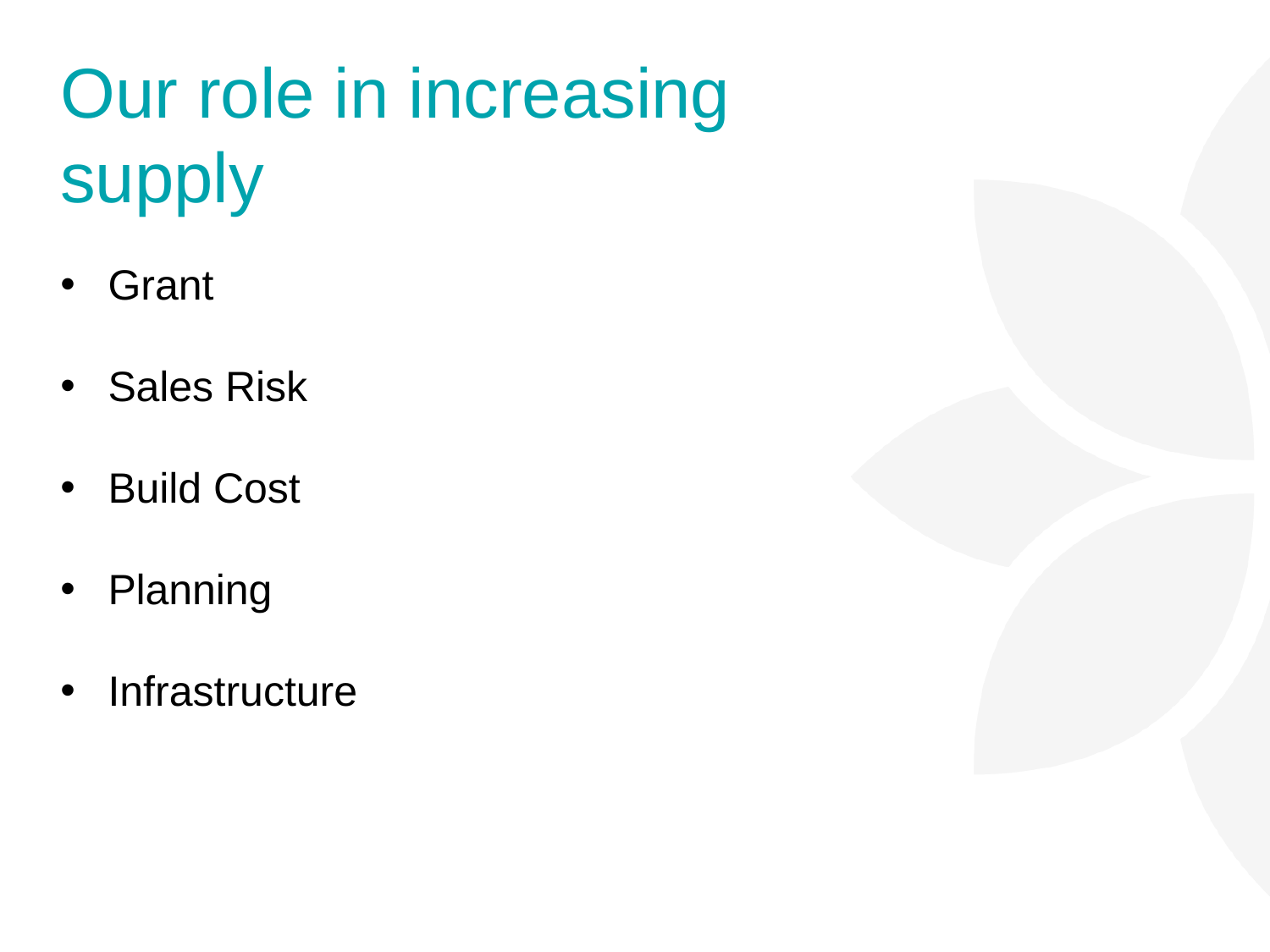

Our role in increasing supply
Grant

Sales Risk

Build Cost

Planning

Infrastructure